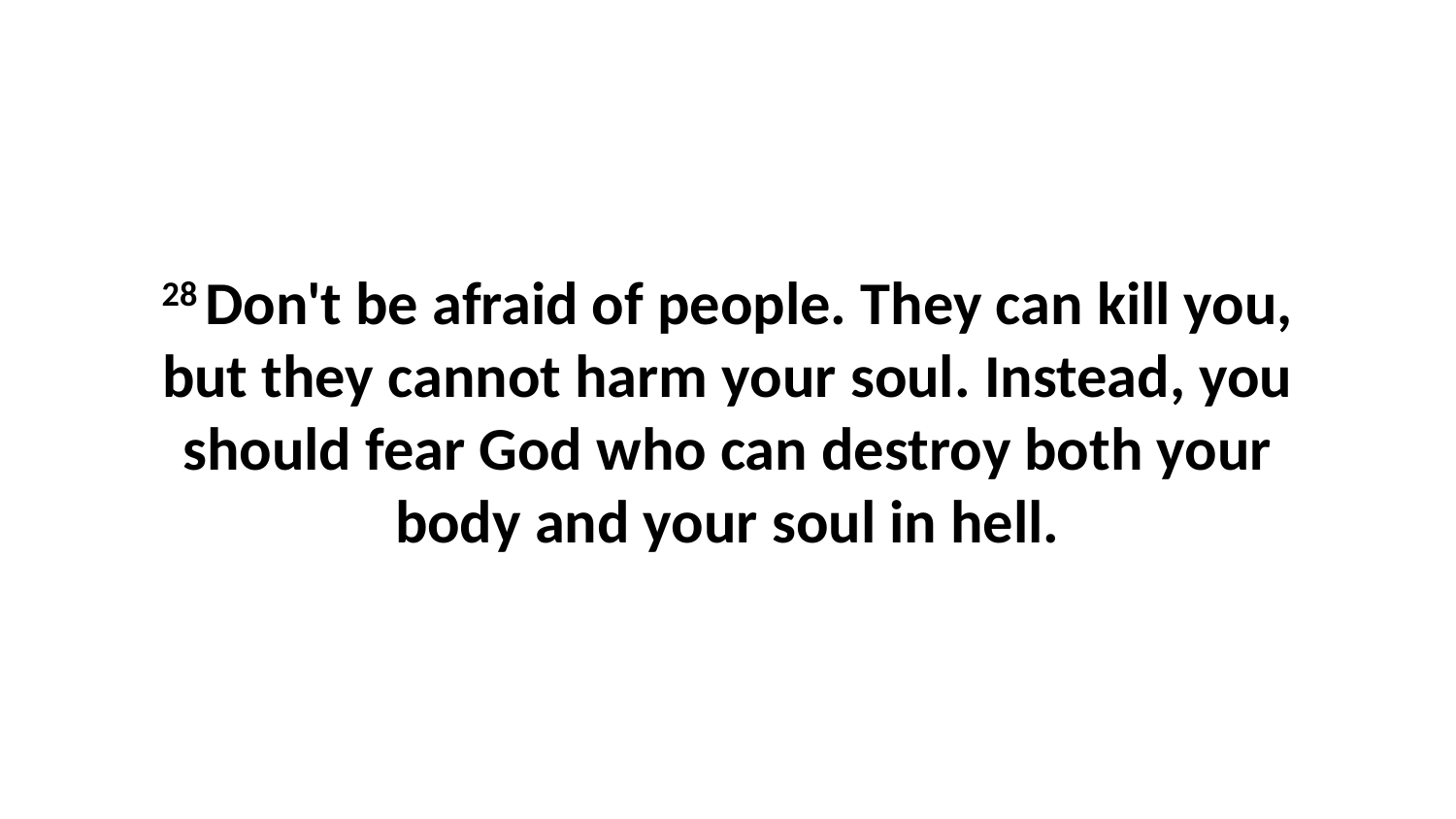

28 Don't be afraid of people. They can kill you, but they cannot harm your soul. Instead, you should fear God who can destroy both your body and your soul in hell.